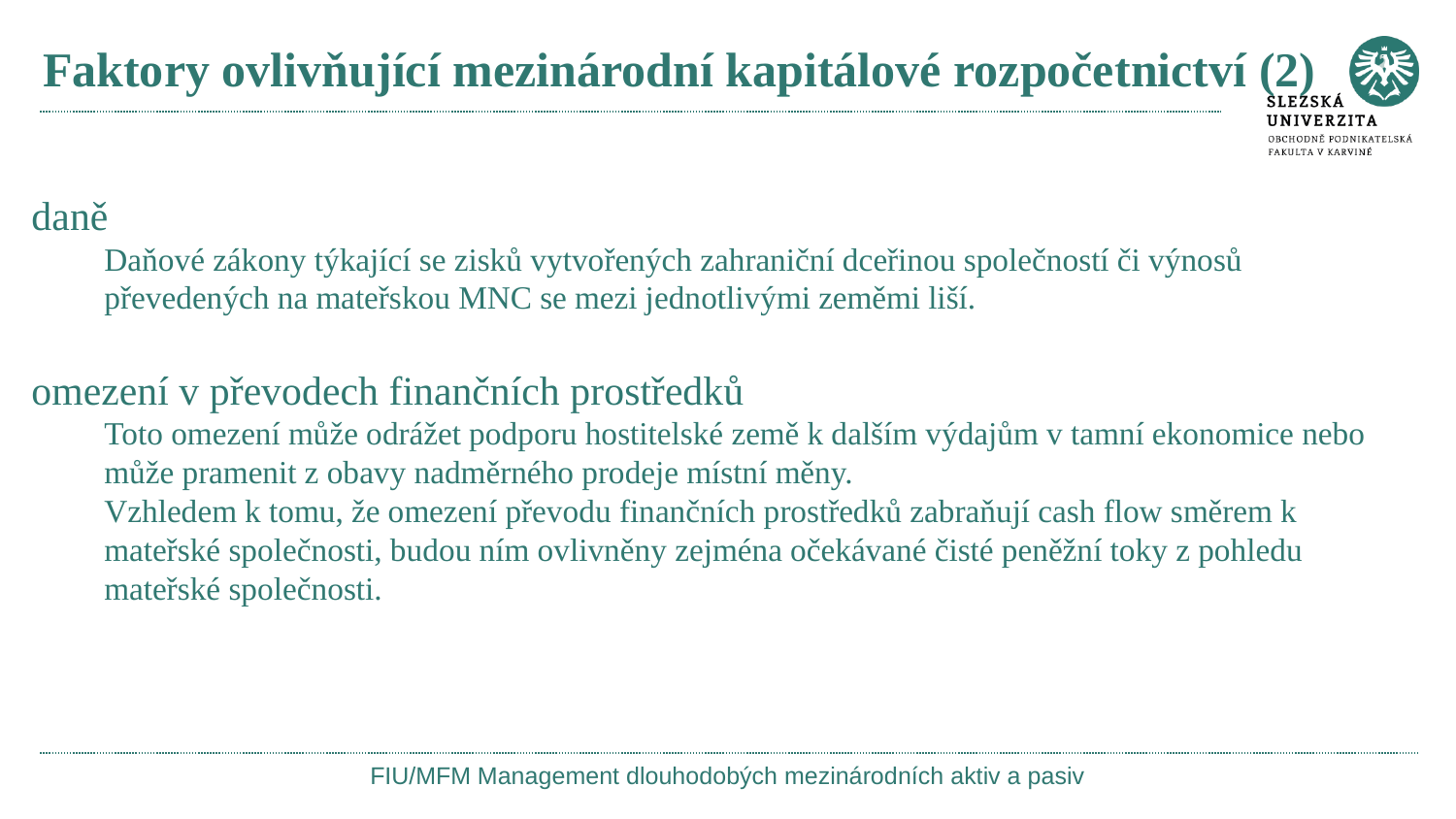

# Faktory ovlivňující mezinárodní kapitálové rozpočetnictví (2)

daně
Daňové zákony týkající se zisků vytvořených zahraniční dceřinou společností či výnosů převedených na mateřskou MNC se mezi jednotlivými zeměmi liší.

omezení v převodech finančních prostředků
Toto omezení může odrážet podporu hostitelské země k dalším výdajům v tamní ekonomice nebo může pramenit z obavy nadměrného prodeje místní měny.
Vzhledem k tomu, že omezení převodu finančních prostředků zabraňují cash flow směrem k mateřské společnosti, budou ním ovlivněny zejména očekávané čisté peněžní toky z pohledu mateřské společnosti.
FIU/MFM Management dlouhodobých mezinárodních aktiv a pasiv